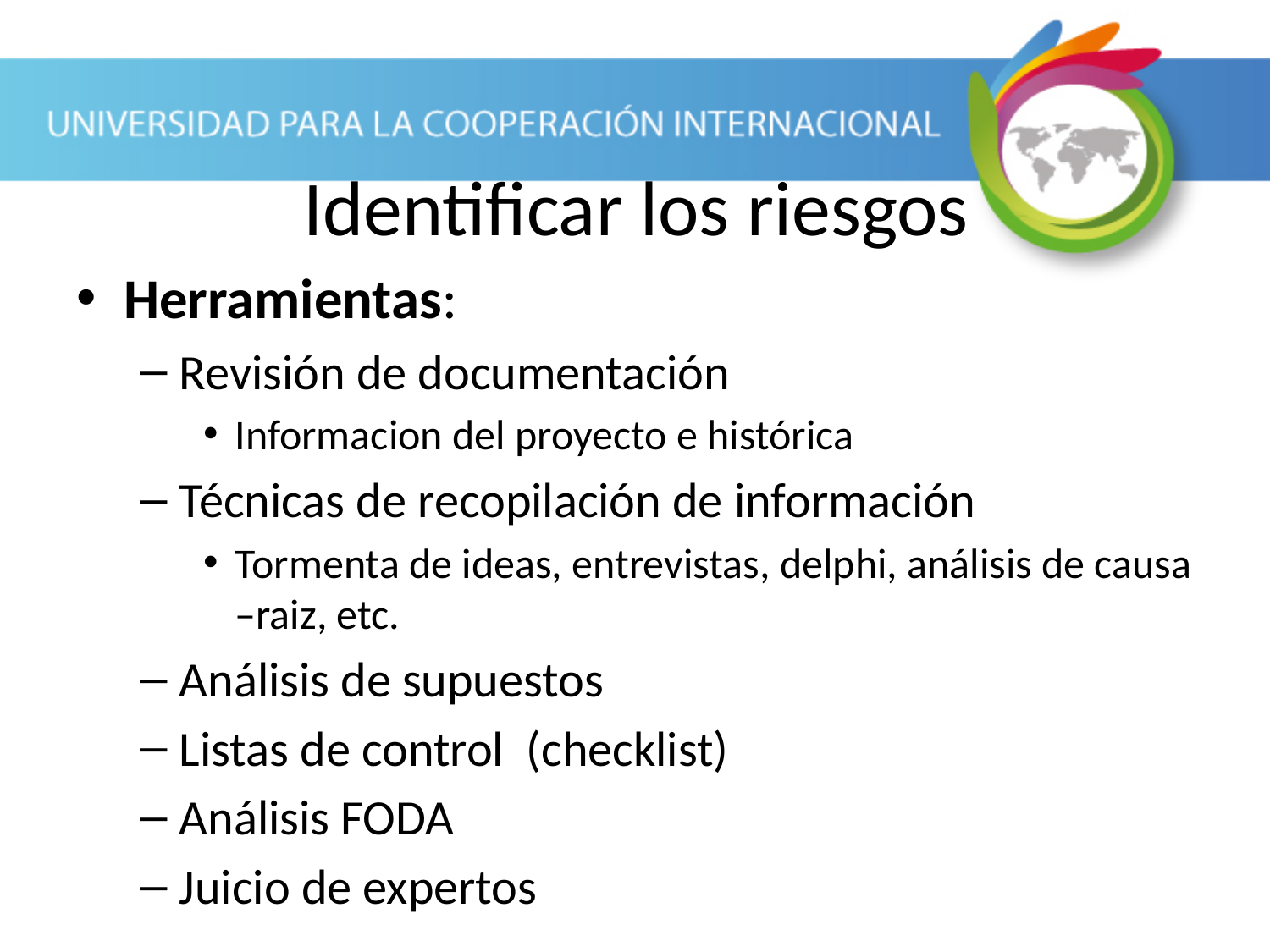

# Identificar los riesgos
Herramientas:
Revisión de documentación
Informacion del proyecto e histórica
Técnicas de recopilación de información
Tormenta de ideas, entrevistas, delphi, análisis de causa –raiz, etc.
Análisis de supuestos
Listas de control  (checklist)
Análisis FODA
Juicio de expertos